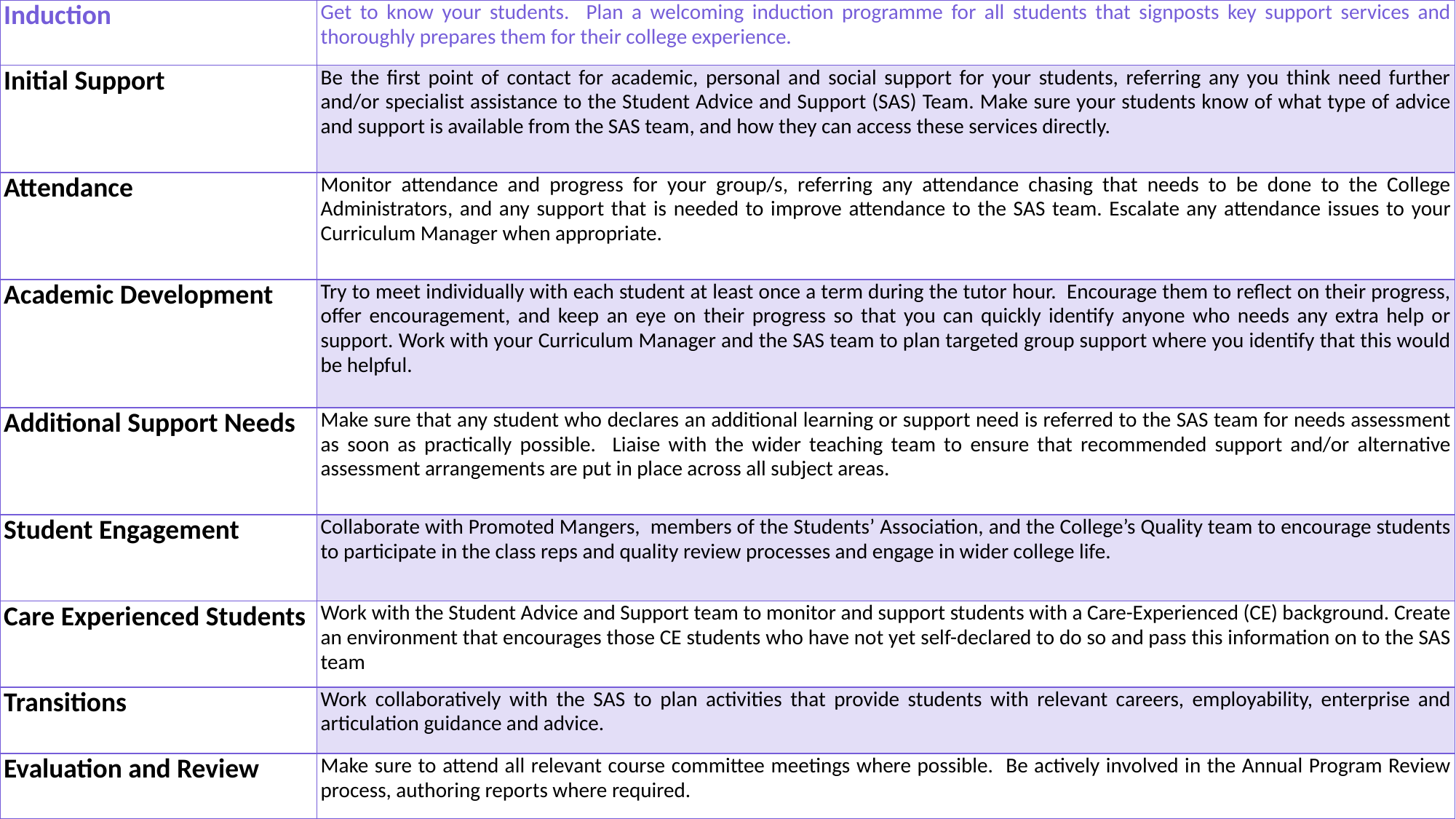

| Induction | Get to know your students. Plan a welcoming induction programme for all students that signposts key support services and thoroughly prepares them for their college experience. |
| --- | --- |
| Initial Support | Be the first point of contact for academic, personal and social support for your students, referring any you think need further and/or specialist assistance to the Student Advice and Support (SAS) Team. Make sure your students know of what type of advice and support is available from the SAS team, and how they can access these services directly. |
| Attendance | Monitor attendance and progress for your group/s, referring any attendance chasing that needs to be done to the College Administrators, and any support that is needed to improve attendance to the SAS team. Escalate any attendance issues to your Curriculum Manager when appropriate. |
| Academic Development | Try to meet individually with each student at least once a term during the tutor hour. Encourage them to reflect on their progress, offer encouragement, and keep an eye on their progress so that you can quickly identify anyone who needs any extra help or support. Work with your Curriculum Manager and the SAS team to plan targeted group support where you identify that this would be helpful. |
| Additional Support Needs | Make sure that any student who declares an additional learning or support need is referred to the SAS team for needs assessment as soon as practically possible. Liaise with the wider teaching team to ensure that recommended support and/or alternative assessment arrangements are put in place across all subject areas. |
| Student Engagement | Collaborate with Promoted Mangers, members of the Students’ Association, and the College’s Quality team to encourage students to participate in the class reps and quality review processes and engage in wider college life. |
| Care Experienced Students | Work with the Student Advice and Support team to monitor and support students with a Care-Experienced (CE) background. Create an environment that encourages those CE students who have not yet self-declared to do so and pass this information on to the SAS team |
| Transitions | Work collaboratively with the SAS to plan activities that provide students with relevant careers, employability, enterprise and articulation guidance and advice. |
| Evaluation and Review | Make sure to attend all relevant course committee meetings where possible. Be actively involved in the Annual Program Review process, authoring reports where required. |